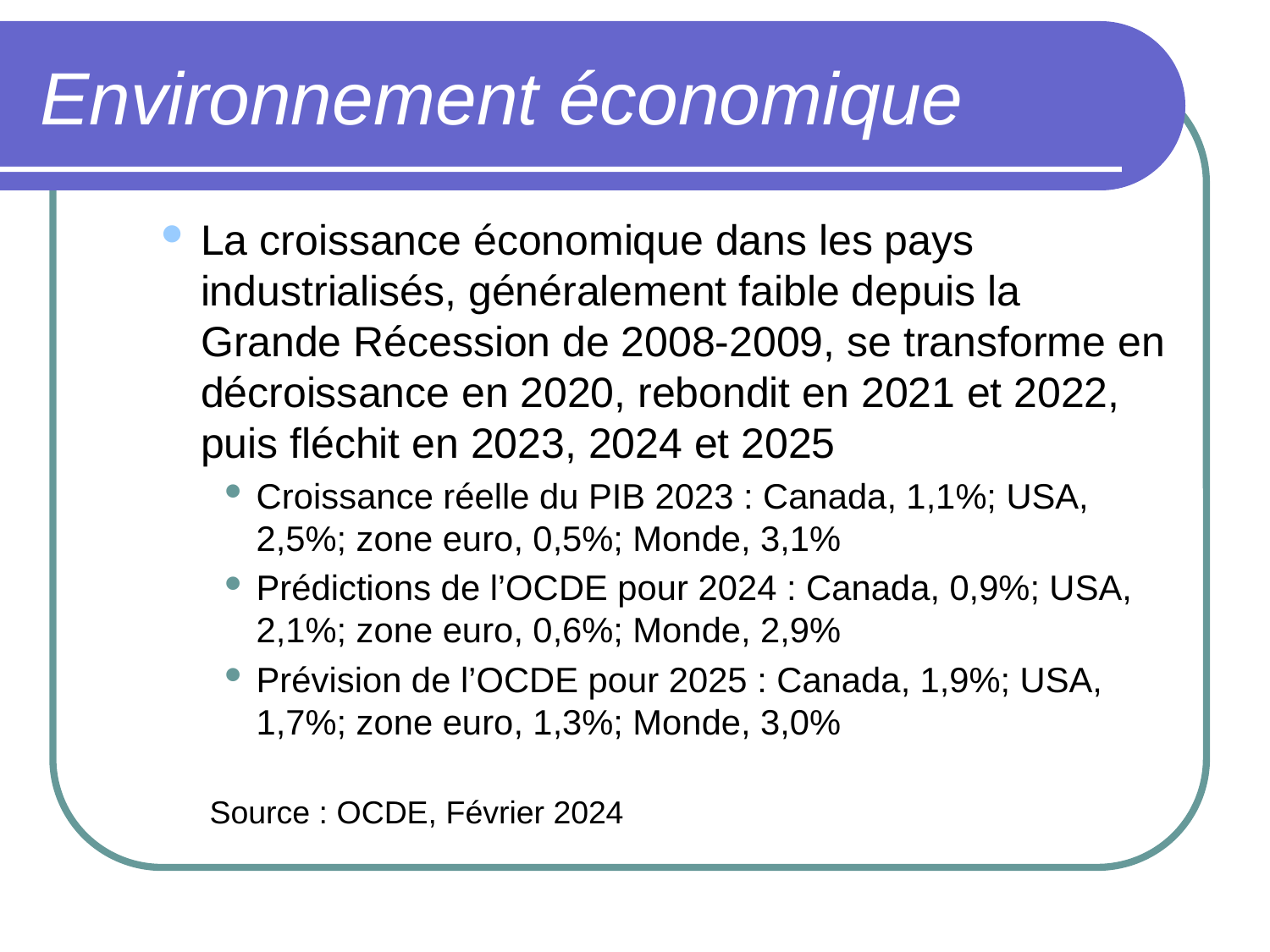

# Environnement économique
La croissance économique dans les pays industrialisés, généralement faible depuis la Grande Récession de 2008-2009, se transforme en décroissance en 2020, rebondit en 2021 et 2022, puis fléchit en 2023, 2024 et 2025
Croissance réelle du PIB 2023 : Canada, 1,1%; USA, 2,5%; zone euro, 0,5%; Monde, 3,1%
Prédictions de l’OCDE pour 2024 : Canada, 0,9%; USA, 2,1%; zone euro, 0,6%; Monde, 2,9%
Prévision de l’OCDE pour 2025 : Canada, 1,9%; USA, 1,7%; zone euro, 1,3%; Monde, 3,0%

Source : OCDE, Février 2024